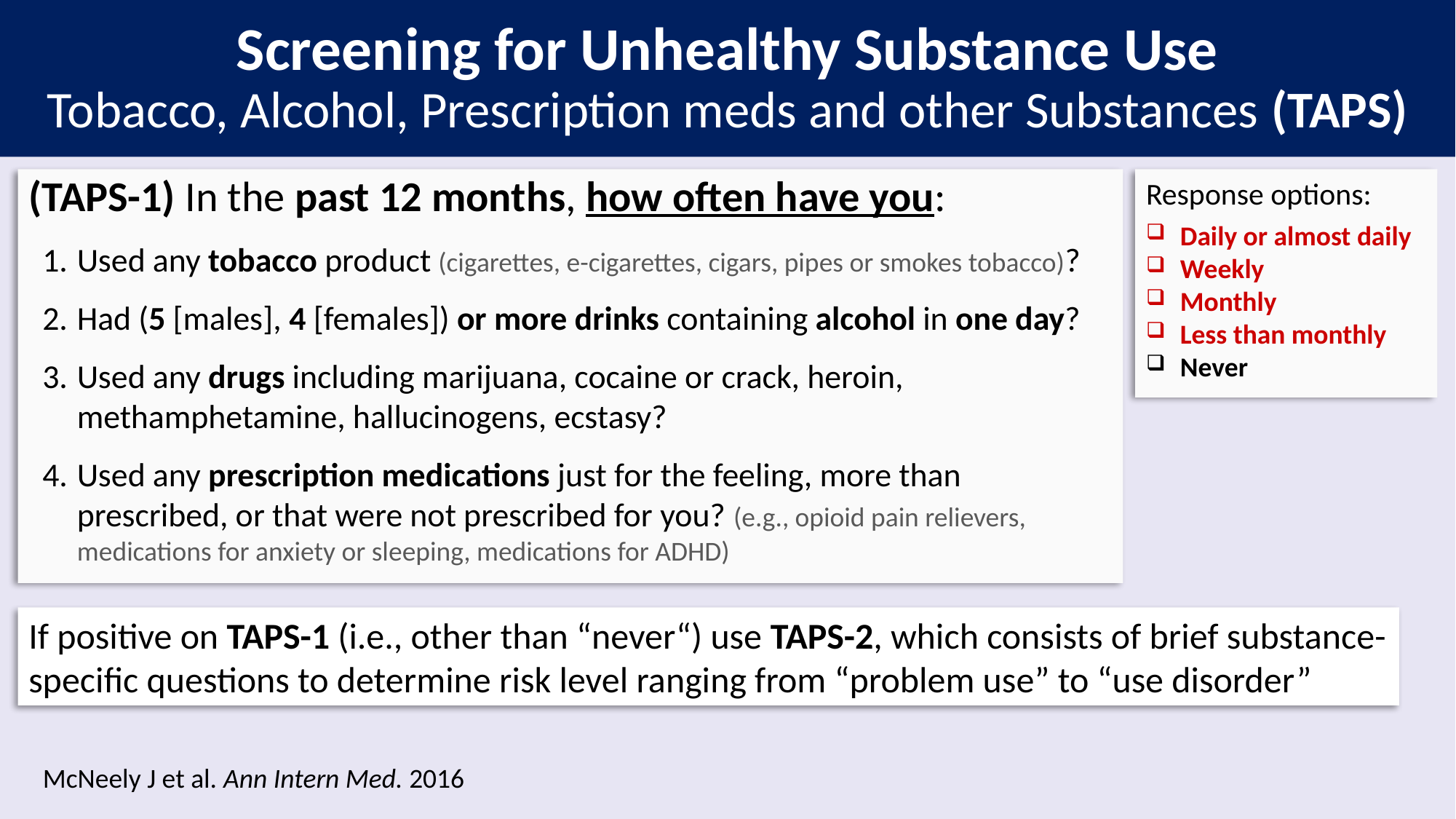

# Screening for Unhealthy Substance Use Tobacco, Alcohol, Prescription meds and other Substances (TAPS)
(TAPS-1) In the past 12 months, how often have you:
Used any tobacco product (cigarettes, e-cigarettes, cigars, pipes or smokes tobacco)?
Had (5 [males], 4 [females]) or more drinks containing alcohol in one day?
Used any drugs including marijuana, cocaine or crack, heroin, methamphetamine, hallucinogens, ecstasy?
Used any prescription medications just for the feeling, more than prescribed, or that were not prescribed for you? (e.g., opioid pain relievers, medications for anxiety or sleeping, medications for ADHD)
Response options:

Daily or almost daily
Weekly
Monthly
Less than monthly
Never
If positive on TAPS-1 (i.e., other than “never“) use TAPS-2, which consists of brief substance-specific questions to determine risk level ranging from “problem use” to “use disorder”
McNeely J et al. Ann Intern Med. 2016